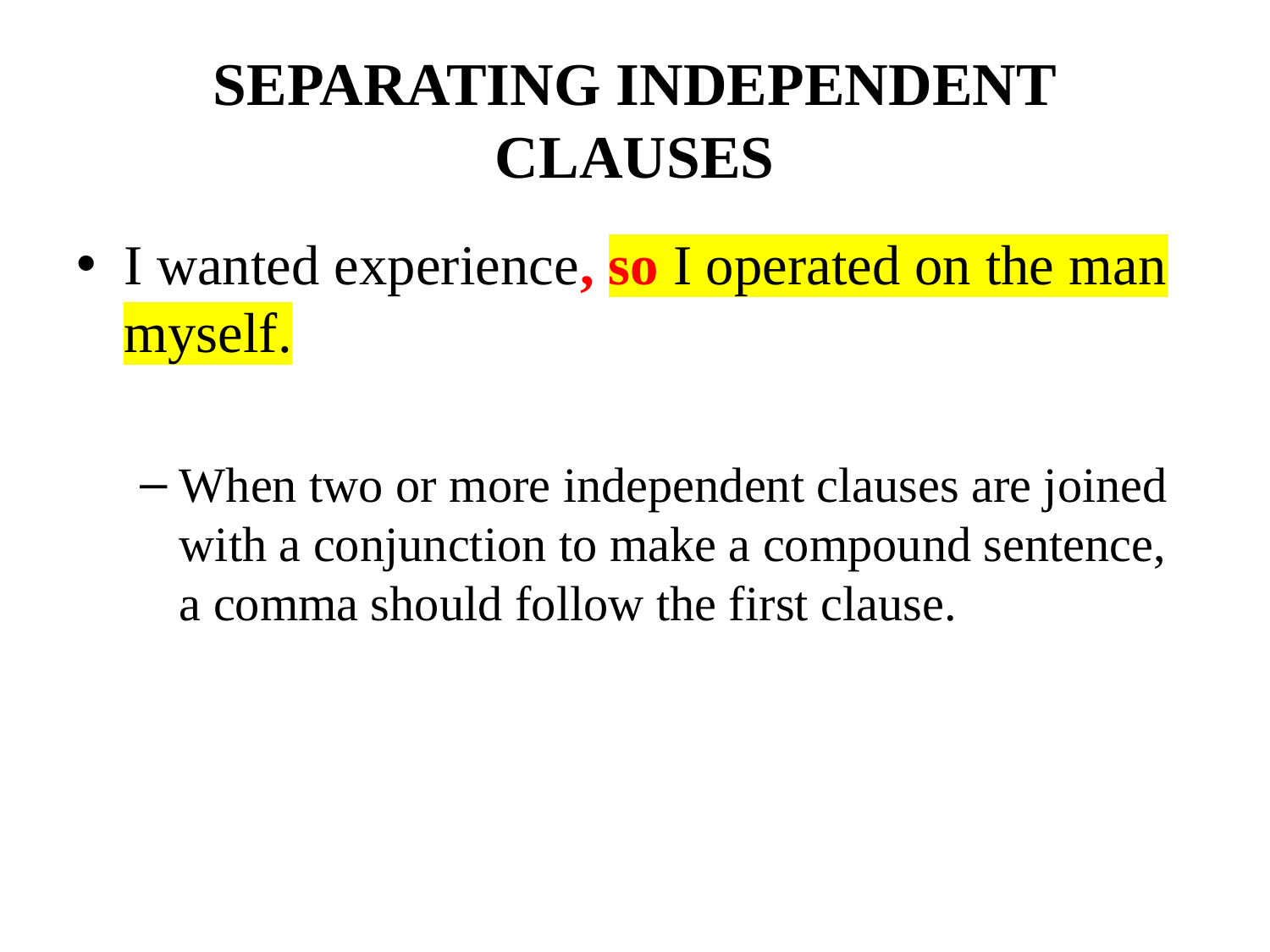

# SEPARATING INDEPENDENT CLAUSES
I wanted experience, so I operated on the man myself.

When two or more independent clauses are joined with a conjunction to make a compound sentence, a comma should follow the first clause.